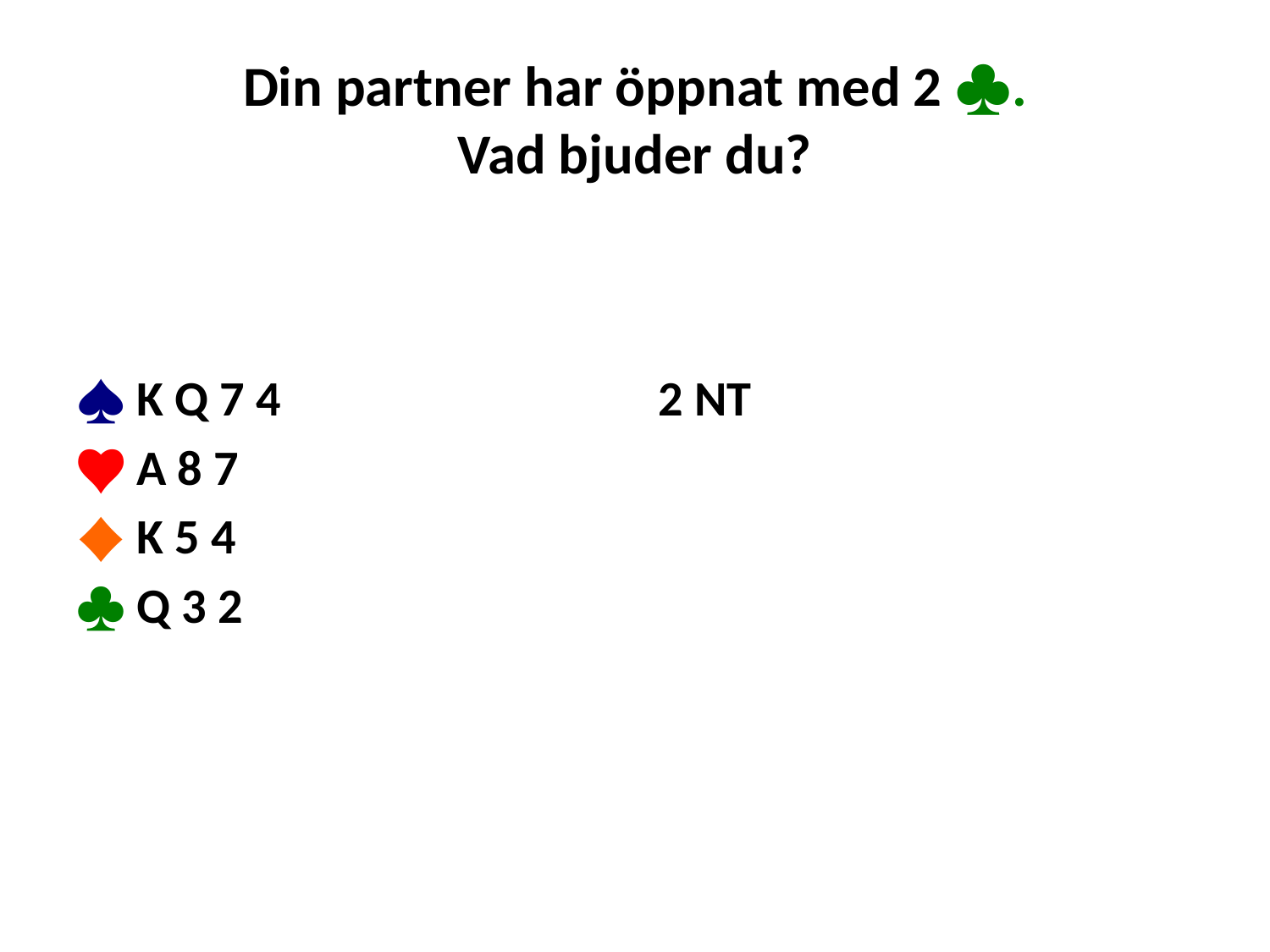

# Din partner har öppnat med 2 ♣. Vad bjuder du?

♠ K Q 7 4
♥ A 8 7
♦ K 5 4
♣ Q 3 2

2 NT